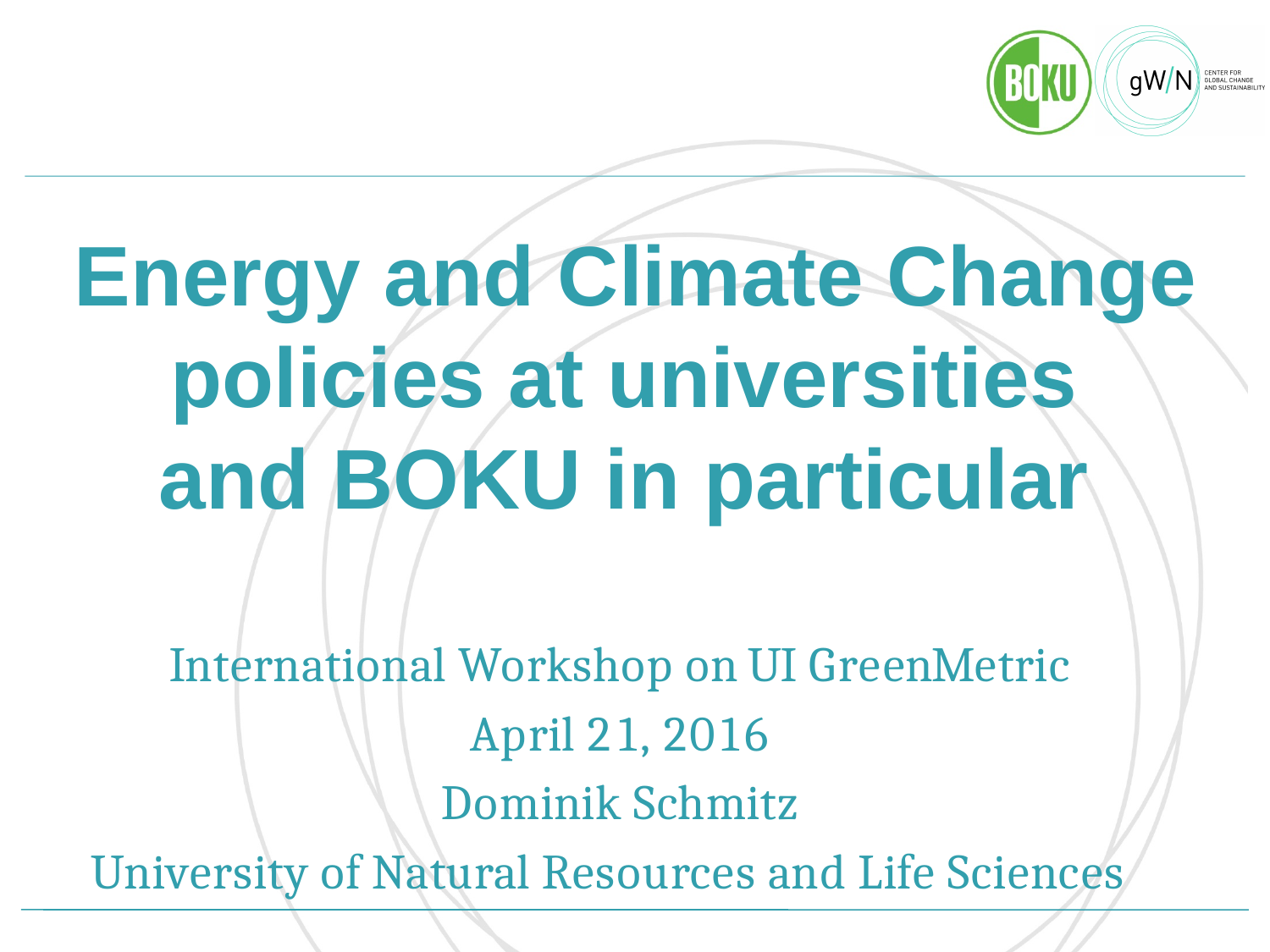

Energy and Climate Change policies at universities
and BOKU in particular

International Workshop on UI GreenMetric
April 21, 2016
Dominik Schmitz
University of Natural Resources and Life Sciences